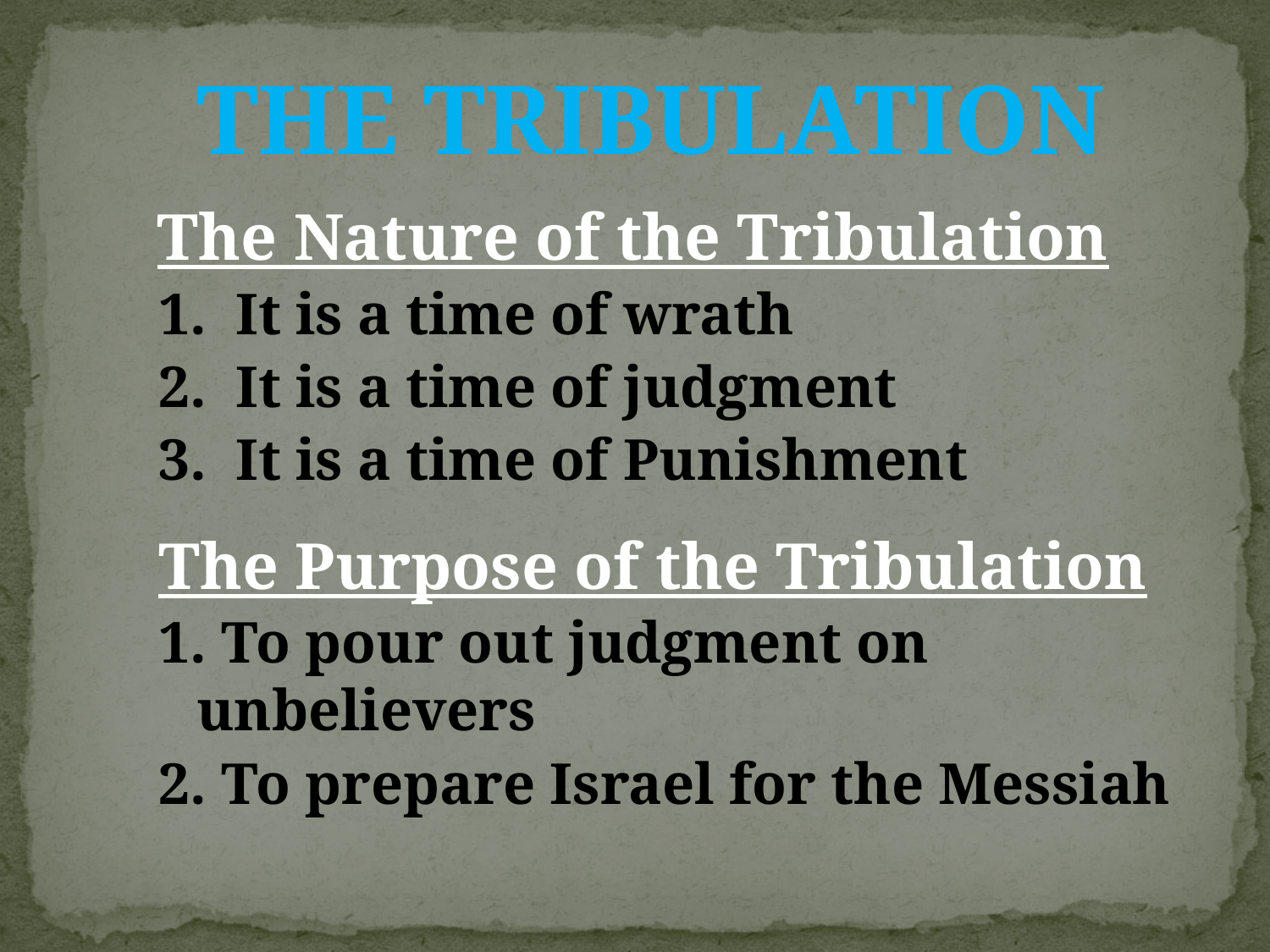

THE TRIBULATION
   The Nature of the Tribulation
1.  It is a time of wrath
2.  It is a time of judgment
3.  It is a time of Punishment

The Purpose of the Tribulation
1. To pour out judgment on unbelievers
2. To prepare Israel for the Messiah